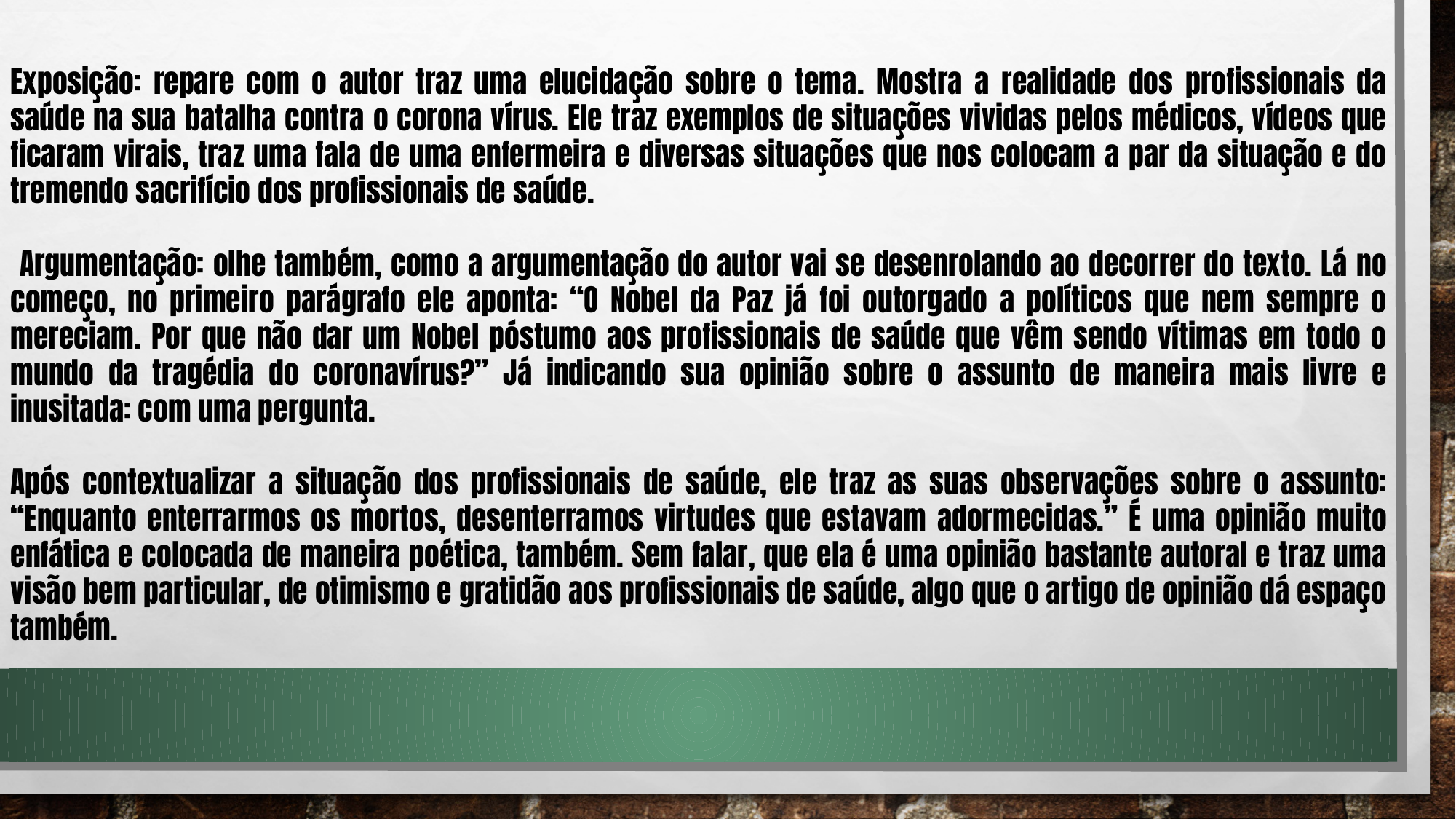

Exposição: repare com o autor traz uma elucidação sobre o tema. Mostra a realidade dos profissionais da saúde na sua batalha contra o corona vírus. Ele traz exemplos de situações vividas pelos médicos, vídeos que ficaram virais, traz uma fala de uma enfermeira e diversas situações que nos colocam a par da situação e do tremendo sacrifício dos profissionais de saúde.

 Argumentação: olhe também, como a argumentação do autor vai se desenrolando ao decorrer do texto. Lá no começo, no primeiro parágrafo ele aponta: “O Nobel da Paz já foi outorgado a políticos que nem sempre o mereciam. Por que não dar um Nobel póstumo aos profissionais de saúde que vêm sendo vítimas em todo o mundo da tragédia do coronavírus?” Já indicando sua opinião sobre o assunto de maneira mais livre e inusitada: com uma pergunta.

Após contextualizar a situação dos profissionais de saúde, ele traz as suas observações sobre o assunto: “Enquanto enterrarmos os mortos, desenterramos virtudes que estavam adormecidas.” É uma opinião muito enfática e colocada de maneira poética, também. Sem falar, que ela é uma opinião bastante autoral e traz uma visão bem particular, de otimismo e gratidão aos profissionais de saúde, algo que o artigo de opinião dá espaço também.